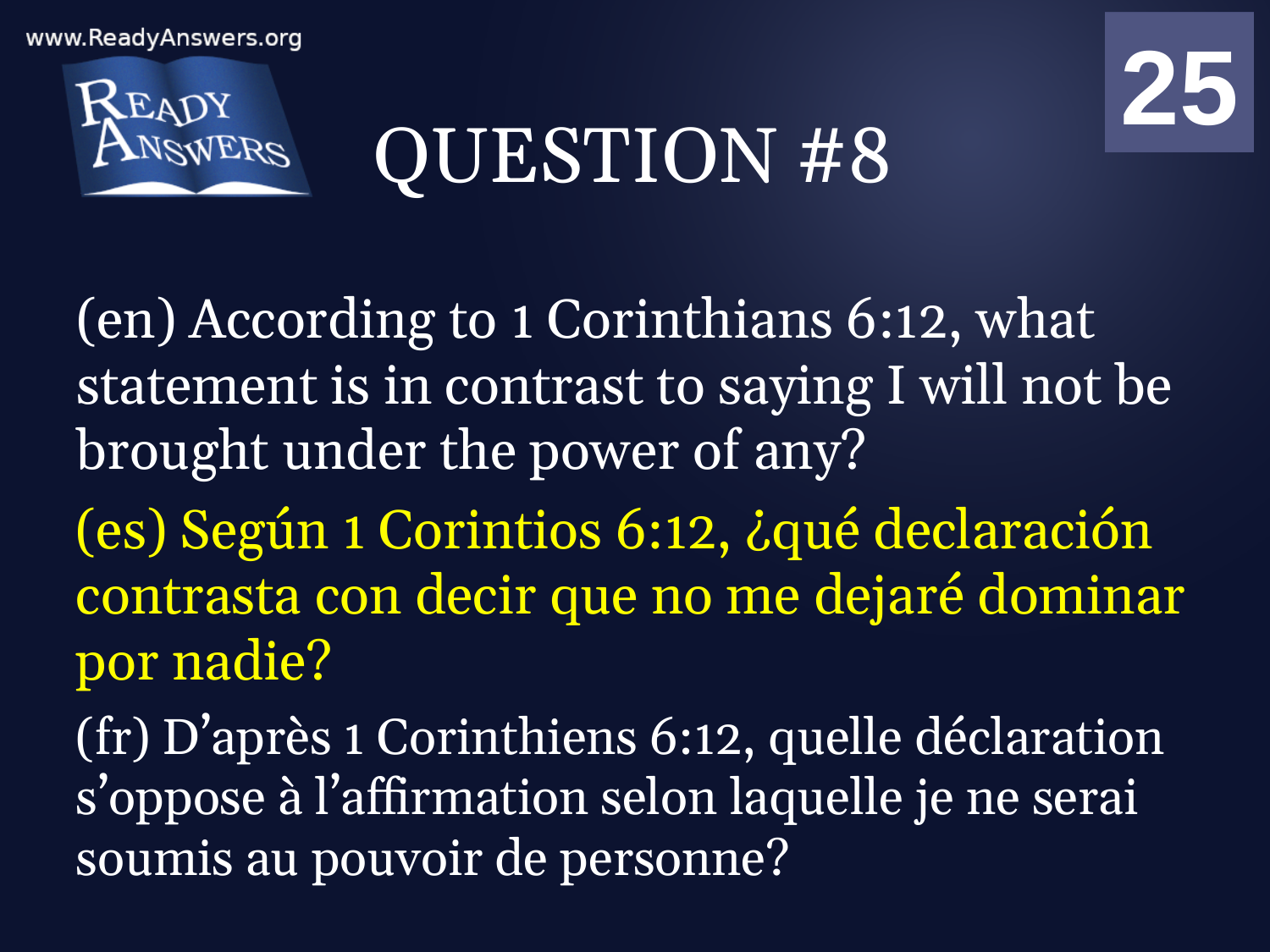

01
02
03
04
05
06
07
08
09
10
11
12
13
14
15
16
17
18
19
20
21
22
23
24
25
00
# QUESTION #8
(en) According to 1 Corinthians 6:12, what statement is in contrast to saying I will not be brought under the power of any?
(es) Según 1 Corintios 6:12, ¿qué declaración contrasta con decir que no me dejaré dominar por nadie?
(fr) D’après 1 Corinthiens 6:12, quelle déclaration s’oppose à l’affirmation selon laquelle je ne serai soumis au pouvoir de personne?